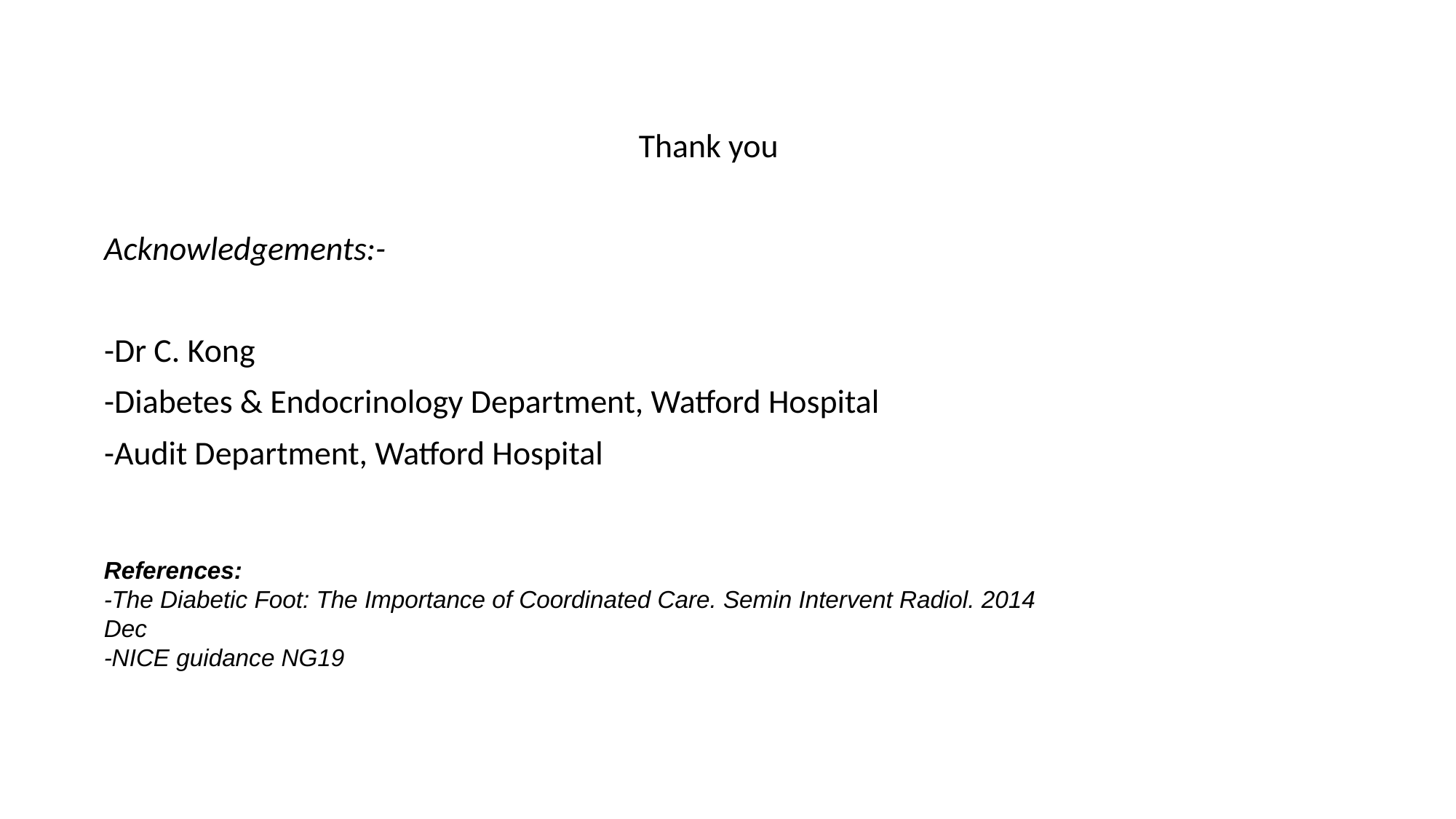

Thank you

Acknowledgements:-

-Dr C. Kong
-Diabetes & Endocrinology Department, Watford Hospital
-Audit Department, Watford Hospital

References:
-The Diabetic Foot: The Importance of Coordinated Care. Semin Intervent Radiol. 2014 Dec
-NICE guidance NG19